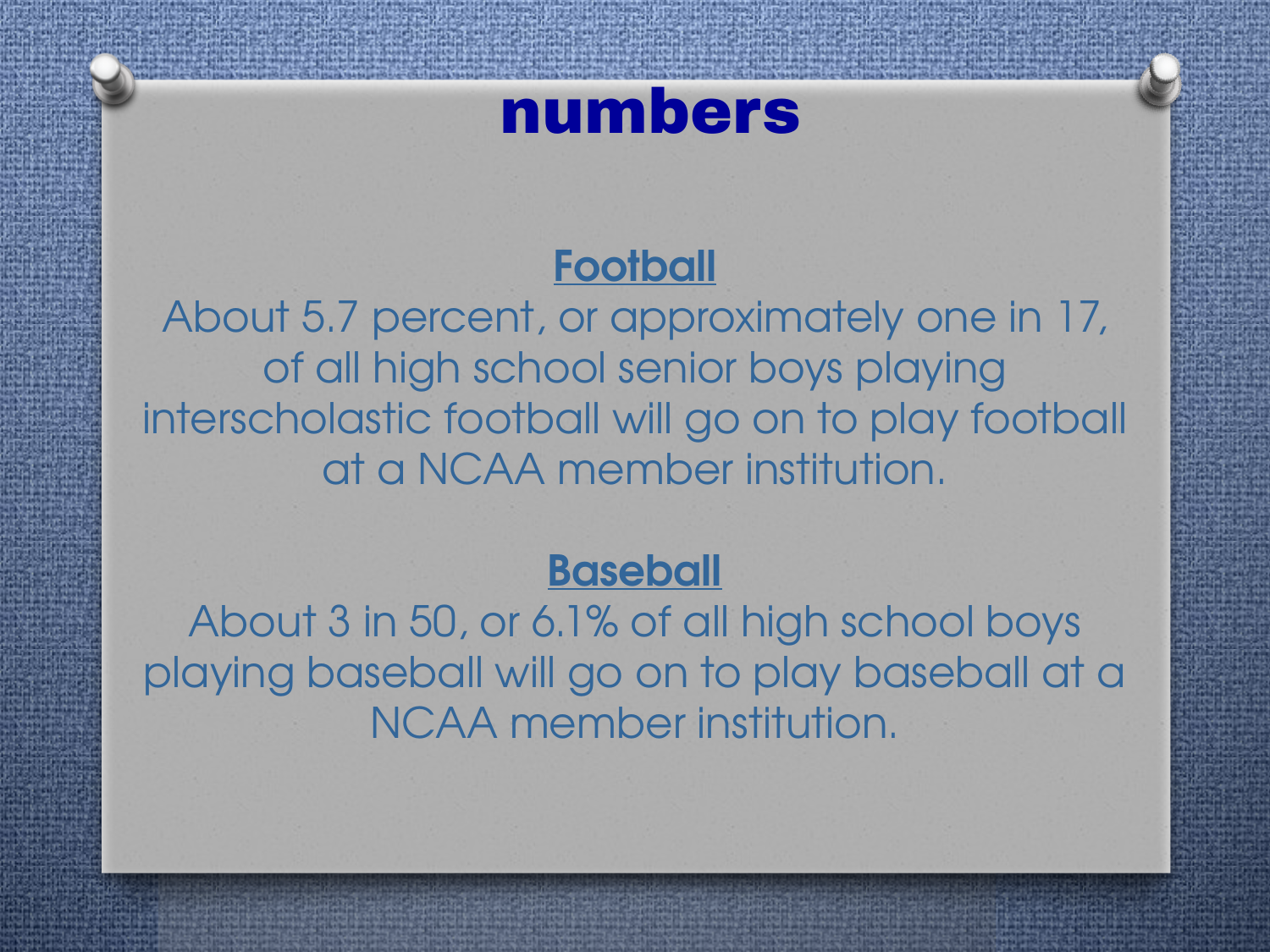

numbers
Football
About 5.7 percent, or approximately one in 17, of all high school senior boys playing interscholastic football will go on to play football at a NCAA member institution.

Baseball
About 3 in 50, or 6.1% of all high school boys playing baseball will go on to play baseball at a NCAA member institution.